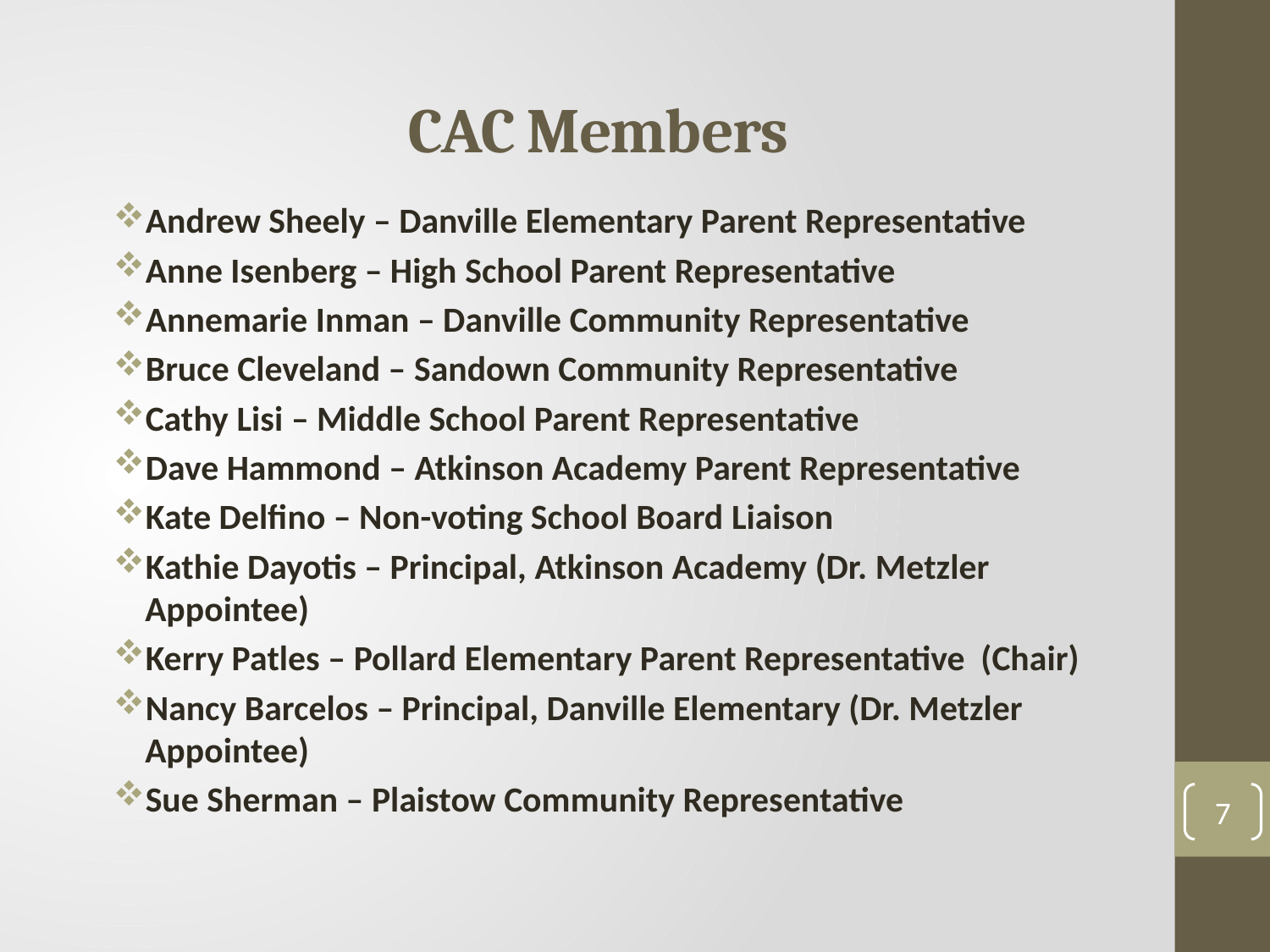

# CAC Members
Andrew Sheely – Danville Elementary Parent Representative
Anne Isenberg – High School Parent Representative
Annemarie Inman – Danville Community Representative
Bruce Cleveland – Sandown Community Representative
Cathy Lisi – Middle School Parent Representative
Dave Hammond – Atkinson Academy Parent Representative
Kate Delfino – Non-voting School Board Liaison
Kathie Dayotis – Principal, Atkinson Academy (Dr. Metzler Appointee)
Kerry Patles – Pollard Elementary Parent Representative  (Chair)
Nancy Barcelos – Principal, Danville Elementary (Dr. Metzler Appointee)
Sue Sherman – Plaistow Community Representative
7